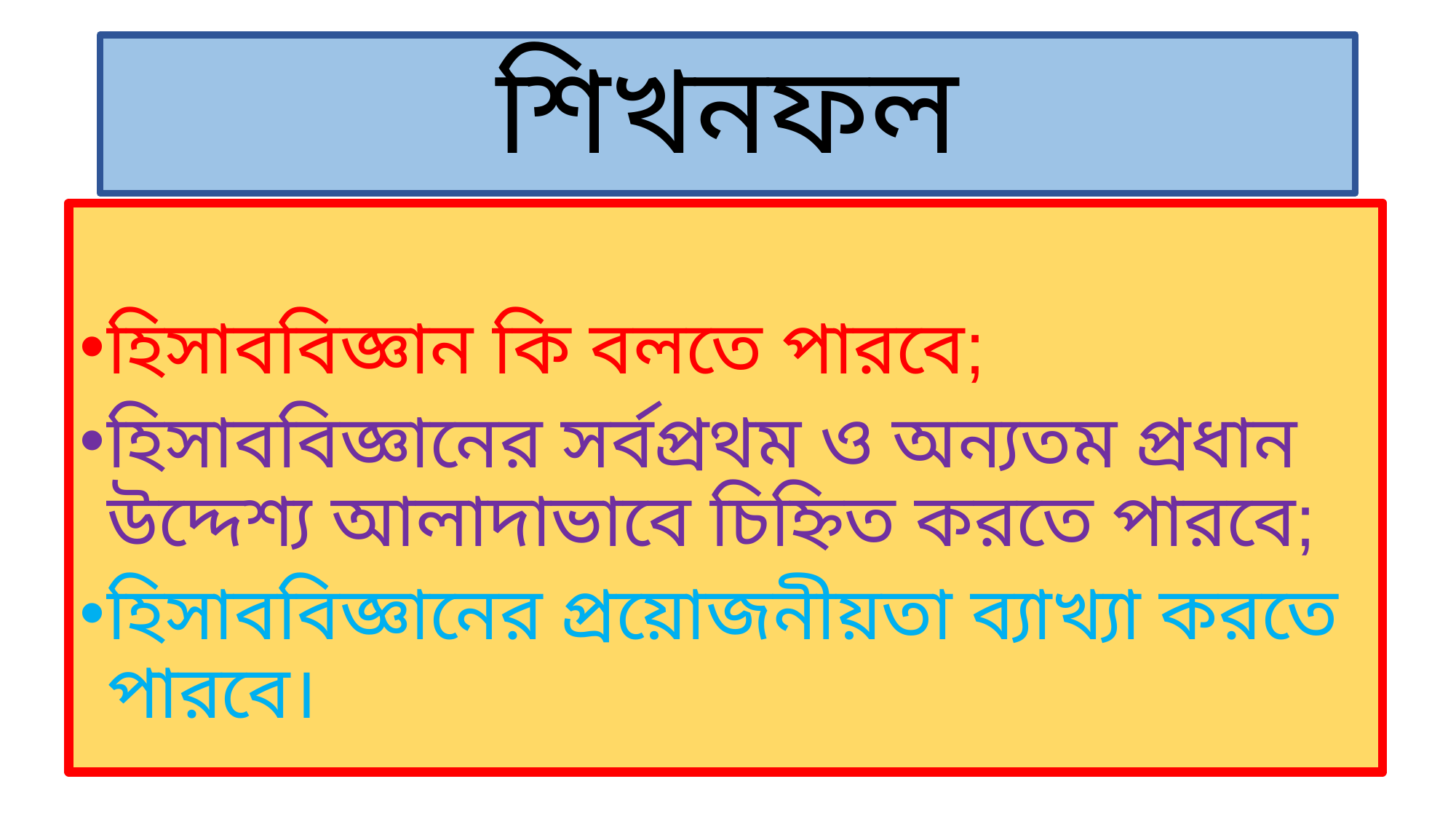

# শিখনফল

হিসাববিজ্ঞান কি বলতে পারবে;
হিসাববিজ্ঞানের সর্বপ্রথম ও অন্যতম প্রধান উদ্দেশ্য আলাদাভাবে চিহ্নিত করতে পারবে;
হিসাববিজ্ঞানের প্রয়োজনীয়তা ব্যাখ্যা করতে পারবে।